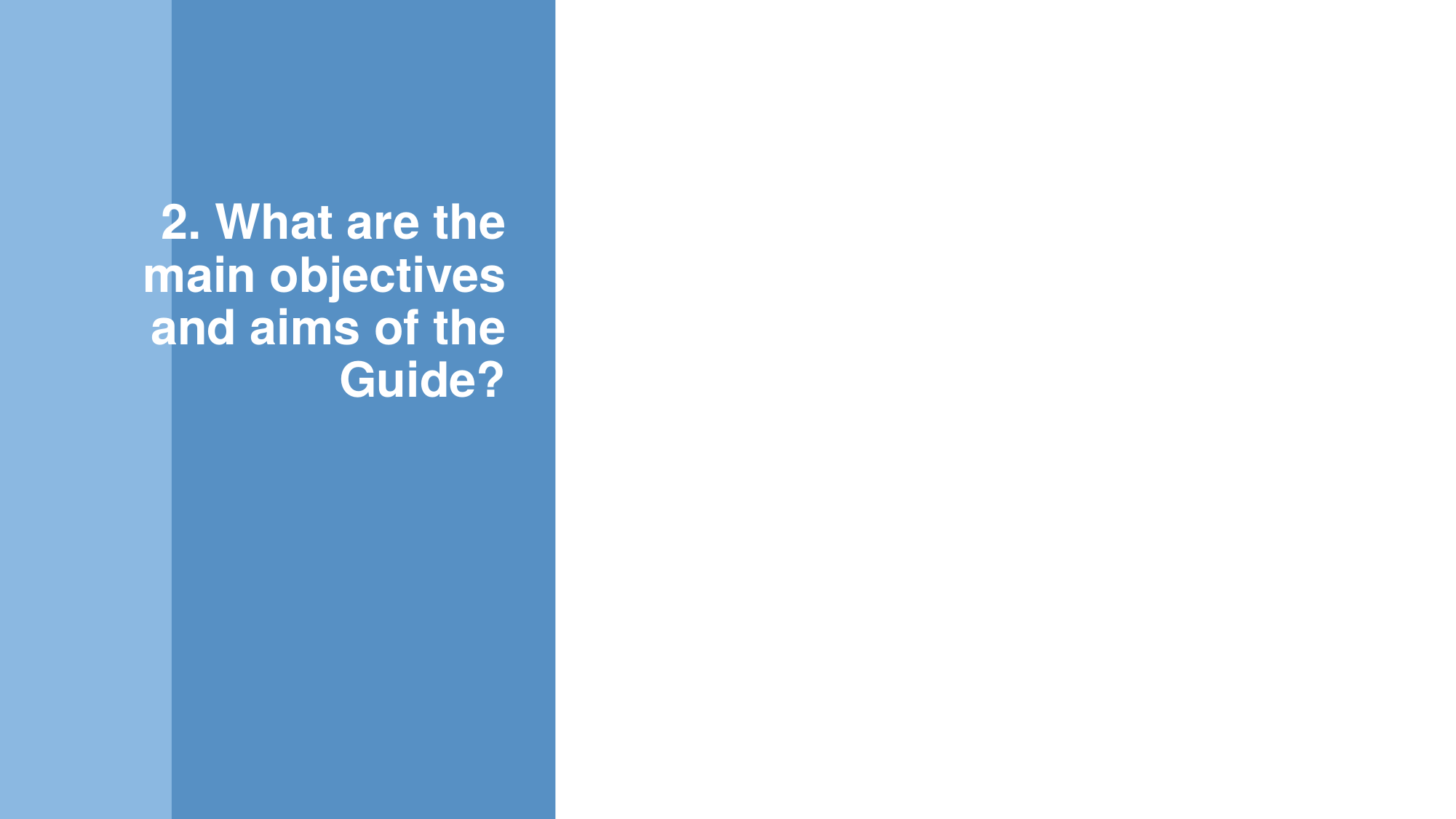

# 2. What are the main objectives and aims of the Guide?
To identify the most difficult parts of the IQAS to be designed and implement;
To set key questions to be answer for further reflection
To share experience and disseminate good practices i.e. to promote potential for institutional-spillover